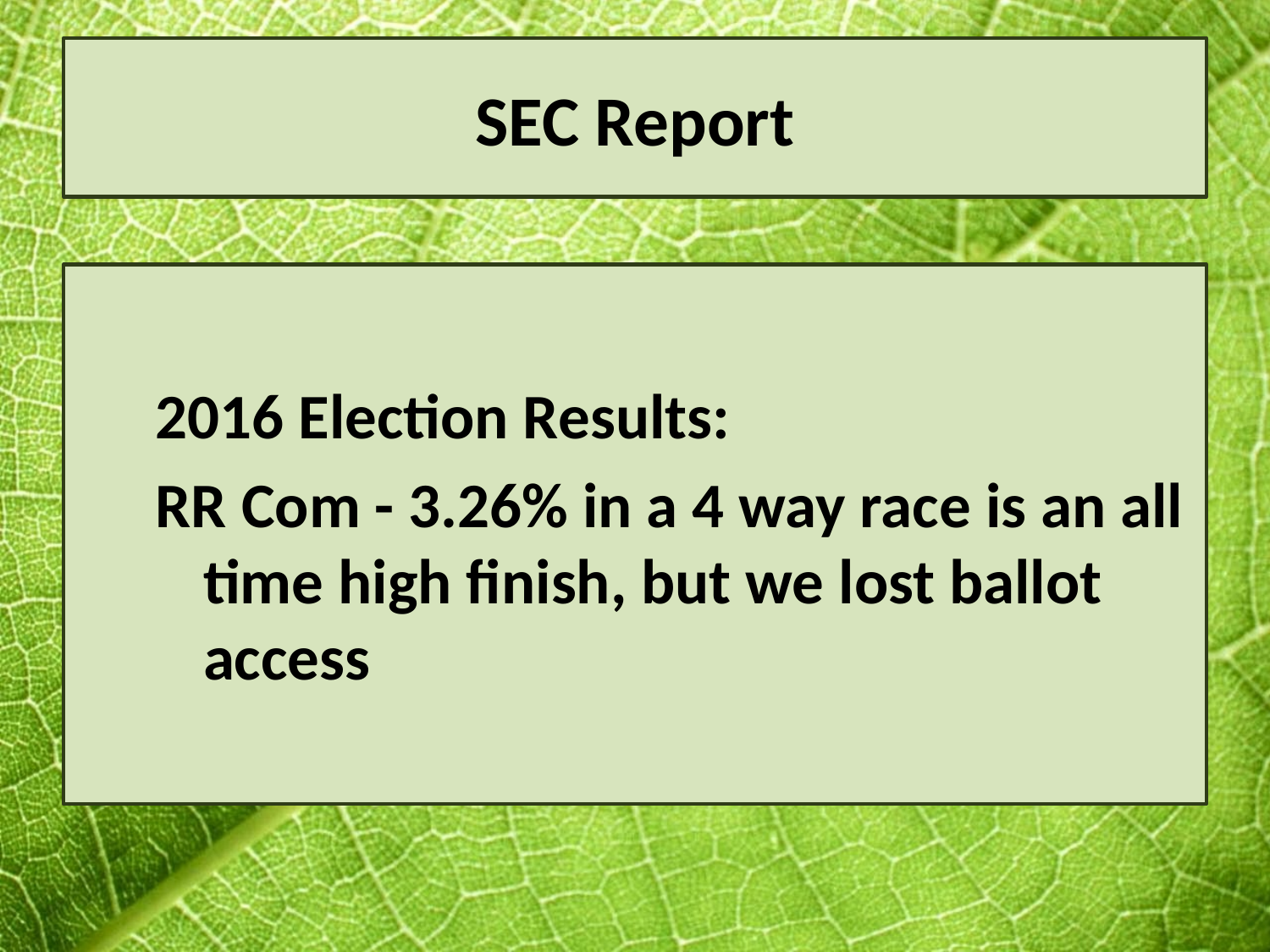

# SEC Report
2016 Election Results:
RR Com - 3.26% in a 4 way race is an all time high finish, but we lost ballot access